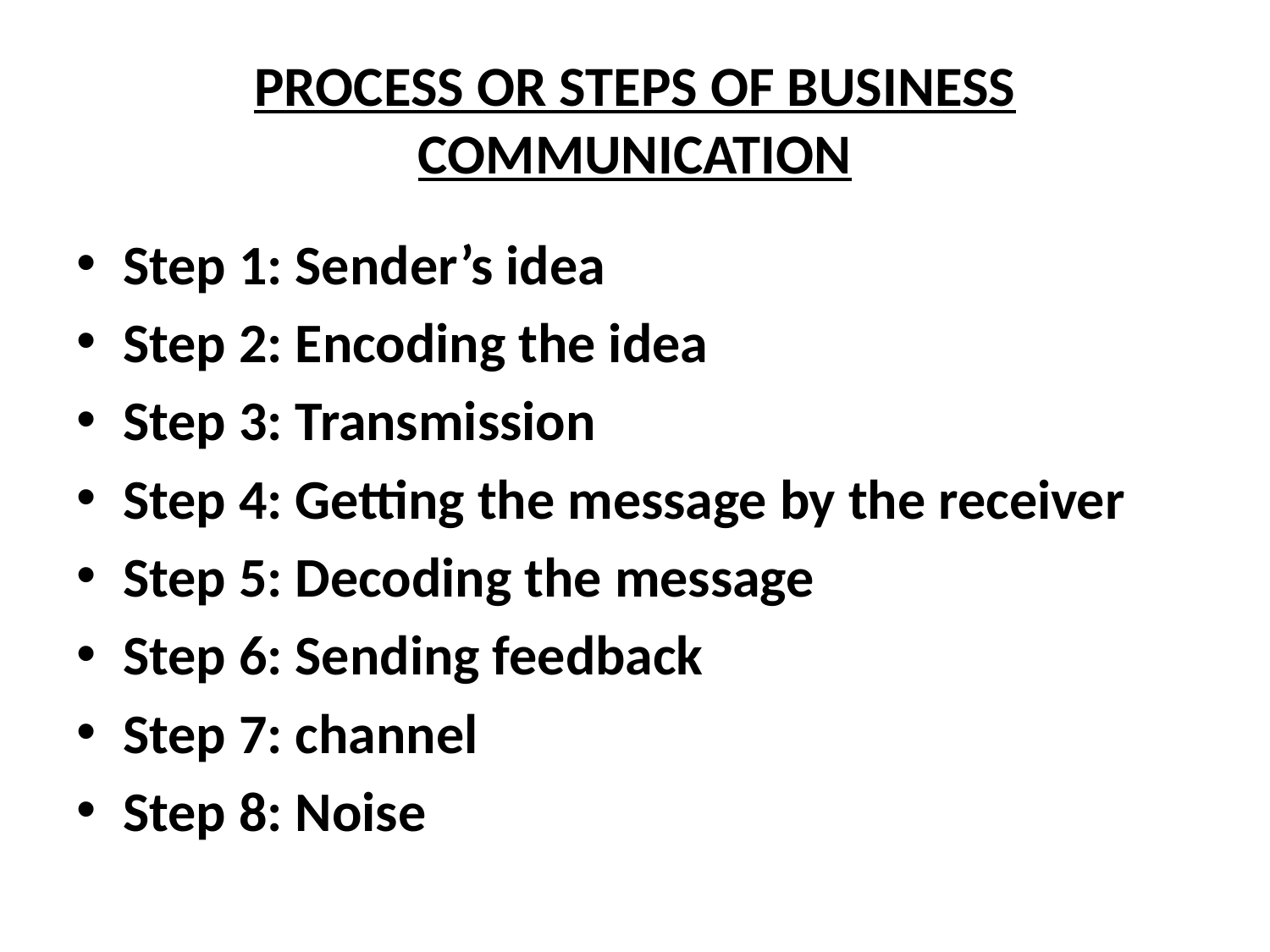

# PROCESS OR STEPS OF BUSINESS COMMUNICATION
Step 1: Sender’s idea
Step 2: Encoding the idea
Step 3: Transmission
Step 4: Getting the message by the receiver
Step 5: Decoding the message
Step 6: Sending feedback
Step 7: channel
Step 8: Noise